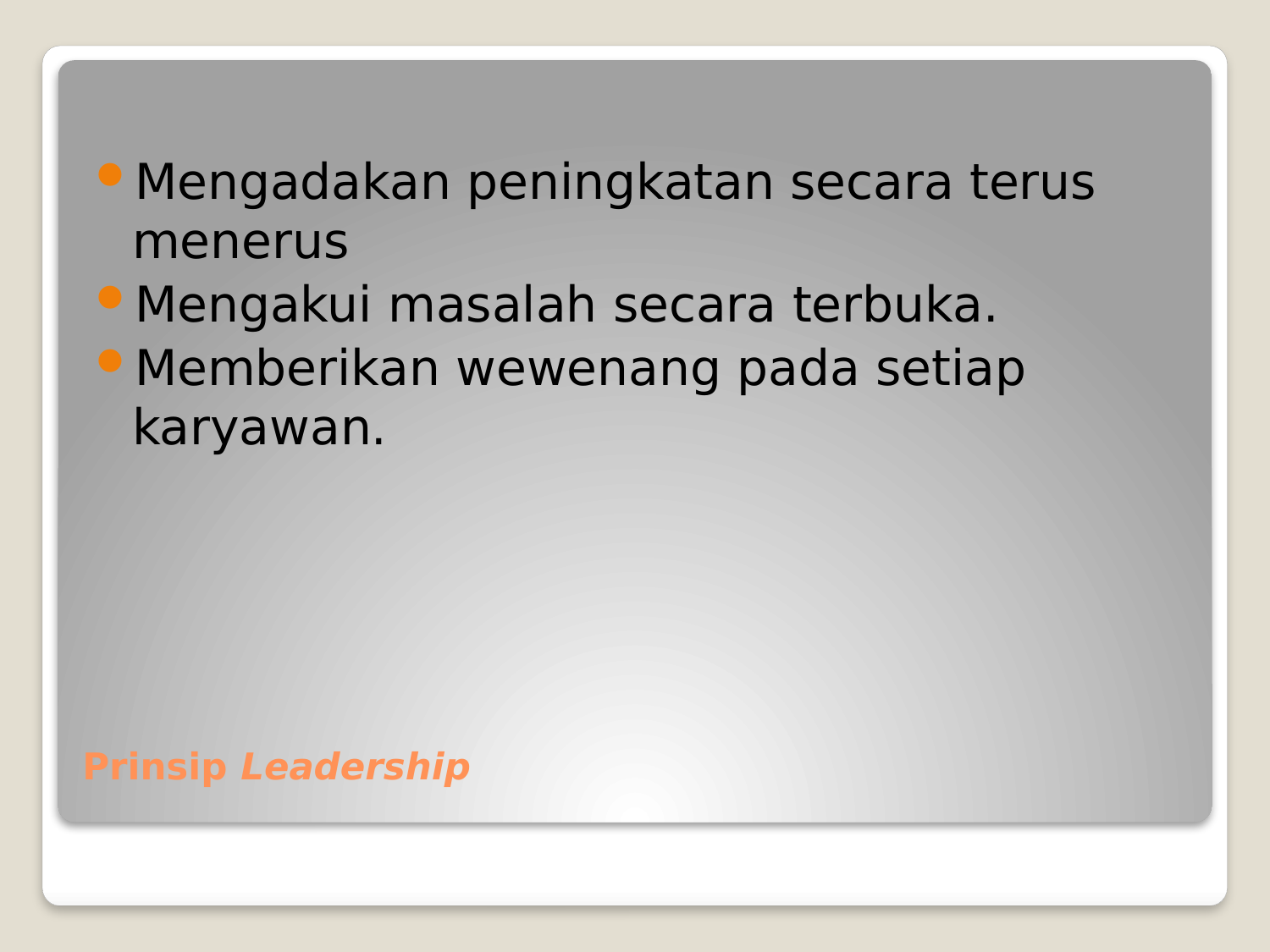

Mengadakan peningkatan secara terus menerus
Mengakui masalah secara terbuka.
Memberikan wewenang pada setiap karyawan.

# Prinsip Leadership